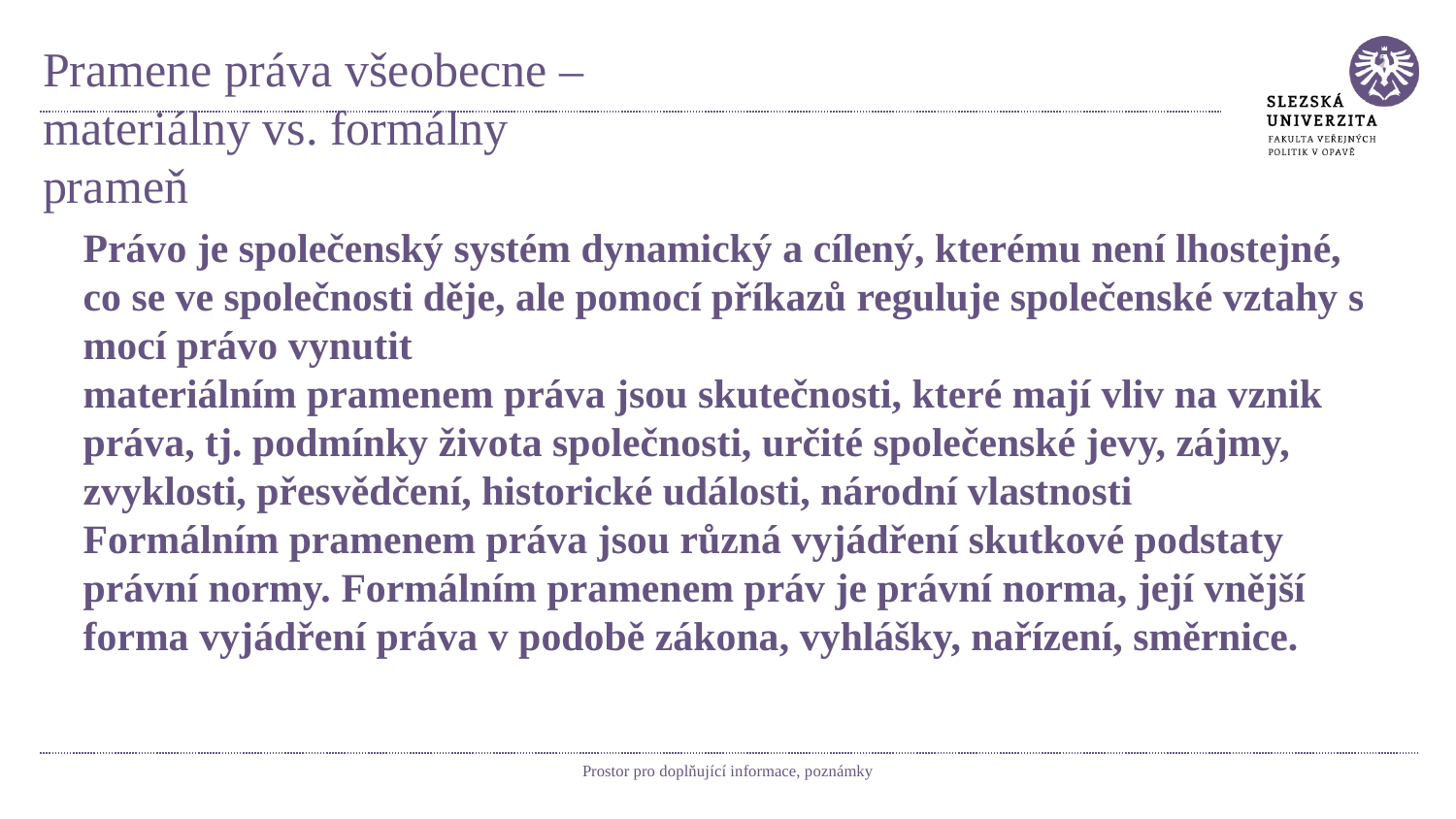

# Pramene práva všeobecne – materiálny vs. formálny prameň
Právo je společenský systém dynamický a cílený, kterému není lhostejné, co se ve společnosti děje, ale pomocí příkazů reguluje společenské vztahy s mocí právo vynutit
materiálním pramenem práva jsou skutečnosti, které mají vliv na vznik práva, tj. podmínky života společnosti, určité společenské jevy, zájmy, zvyklosti, přesvědčení, historické události, národní vlastnosti
Formálním pramenem práva jsou různá vyjádření skutkové podstaty právní normy. Formálním pramenem práv je právní norma, její vnější forma vyjádření práva v podobě zákona, vyhlášky, nařízení, směrnice.
Prostor pro doplňující informace, poznámky